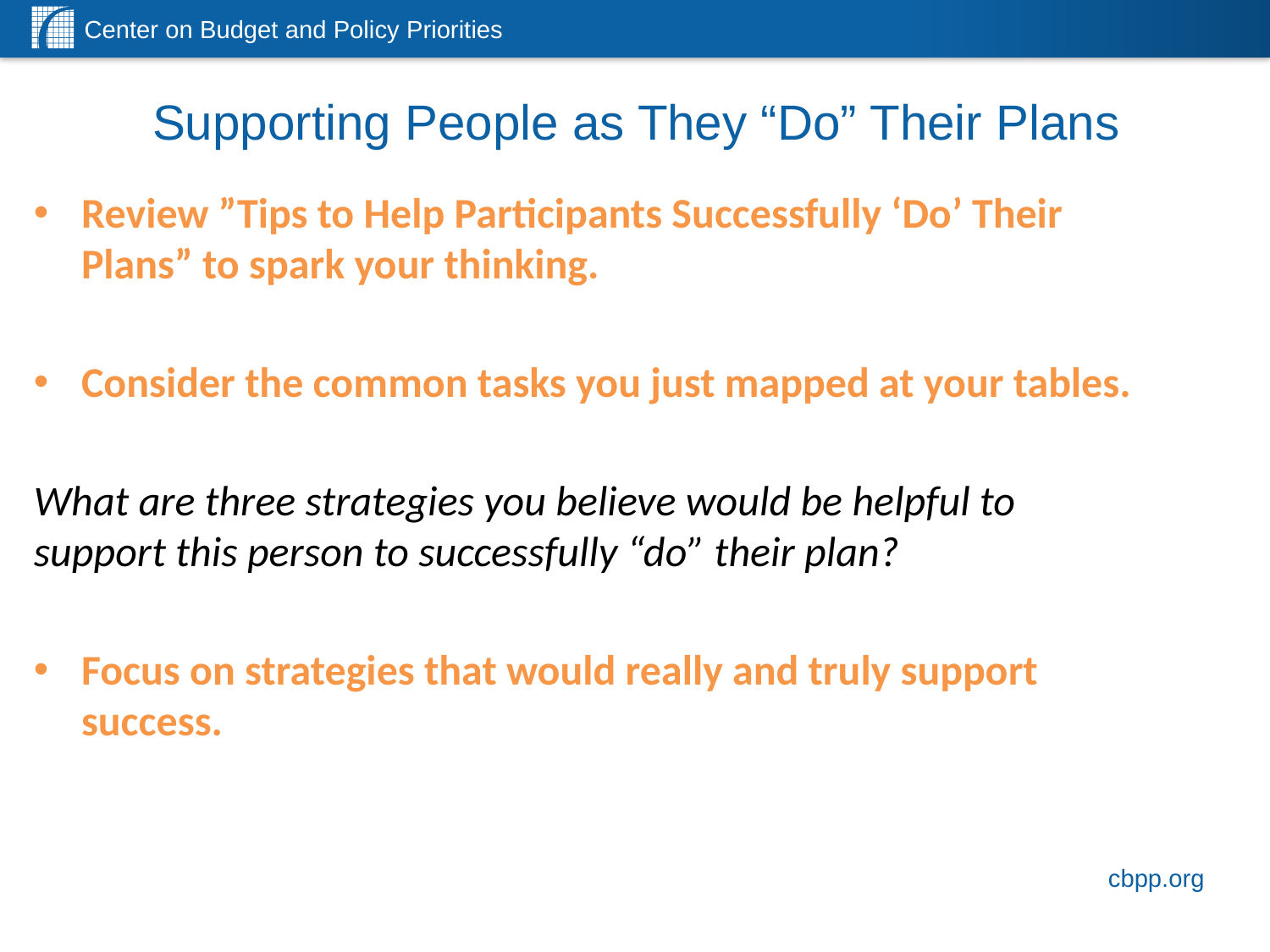

# Supporting People as They “Do” Their Plans
Review ”Tips to Help Participants Successfully ‘Do’ Their Plans” to spark your thinking.

Consider the common tasks you just mapped at your tables.

What are three strategies you believe would be helpful to support this person to successfully “do” their plan?

Focus on strategies that would really and truly support success.